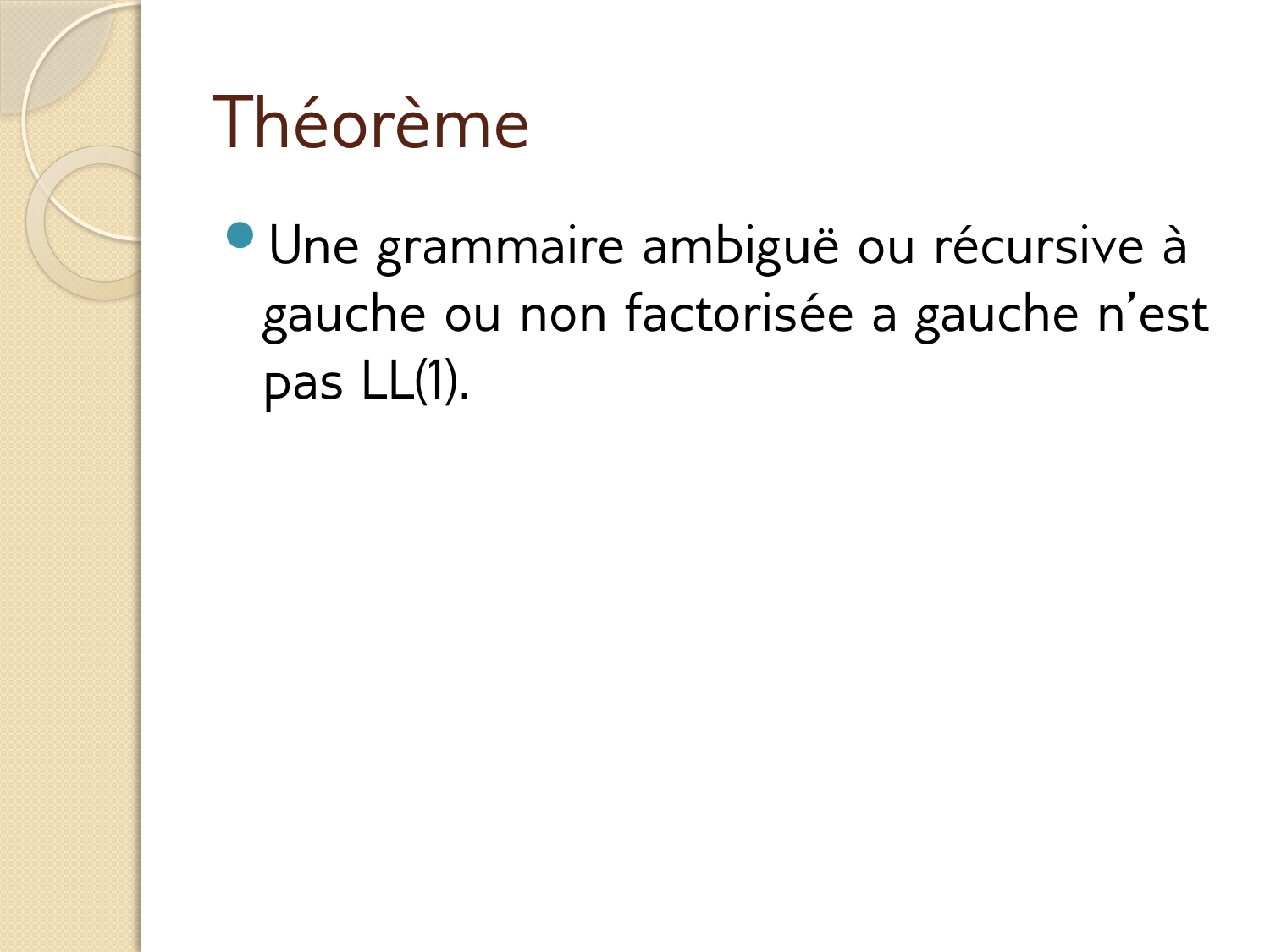

# Théorème
Une grammaire ambiguë ou récursive à gauche ou non factorisée a gauche n’est pas LL(1).